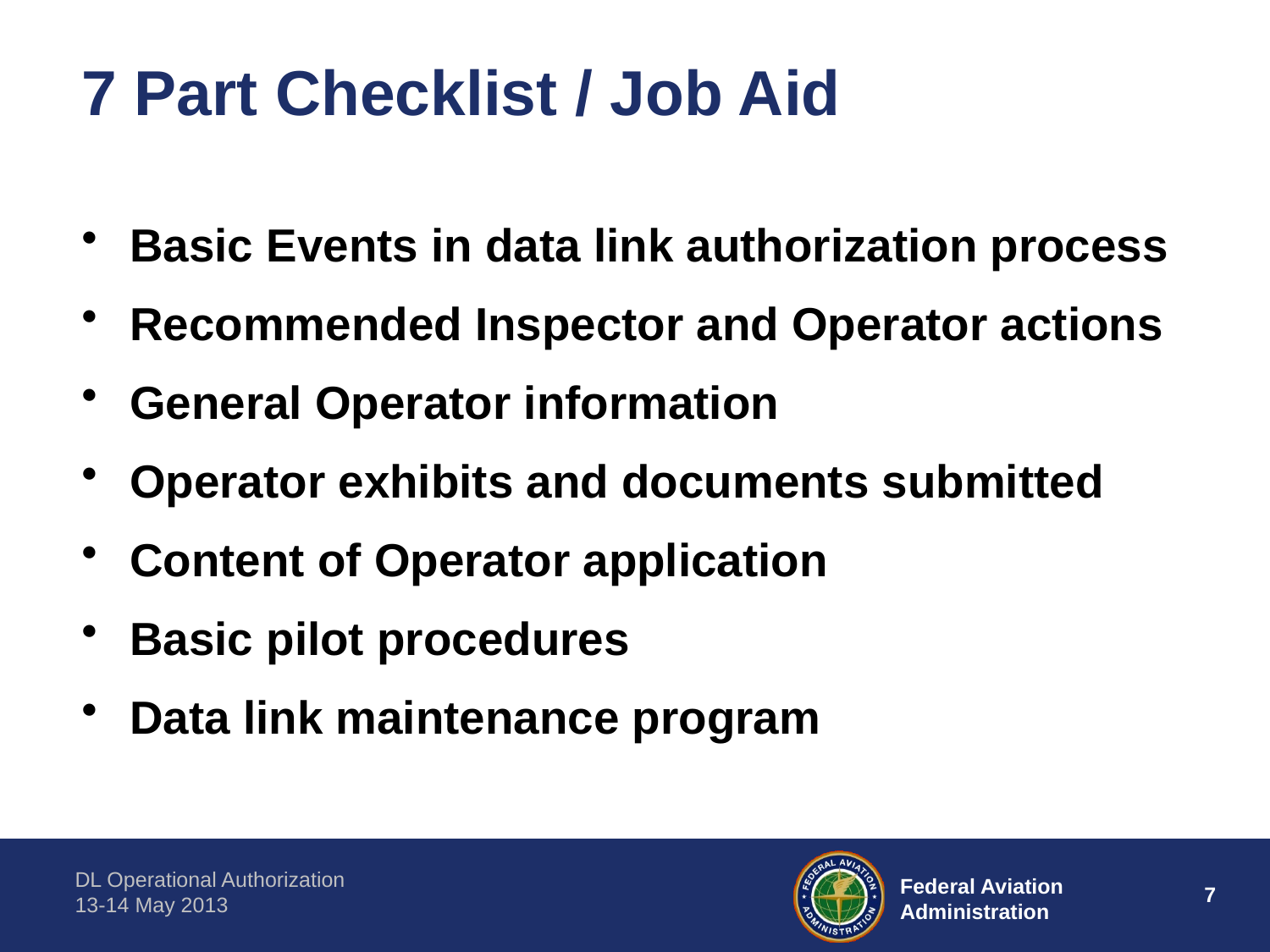

# 7 Part Checklist / Job Aid
Basic Events in data link authorization process
Recommended Inspector and Operator actions
General Operator information
Operator exhibits and documents submitted
Content of Operator application
Basic pilot procedures
Data link maintenance program